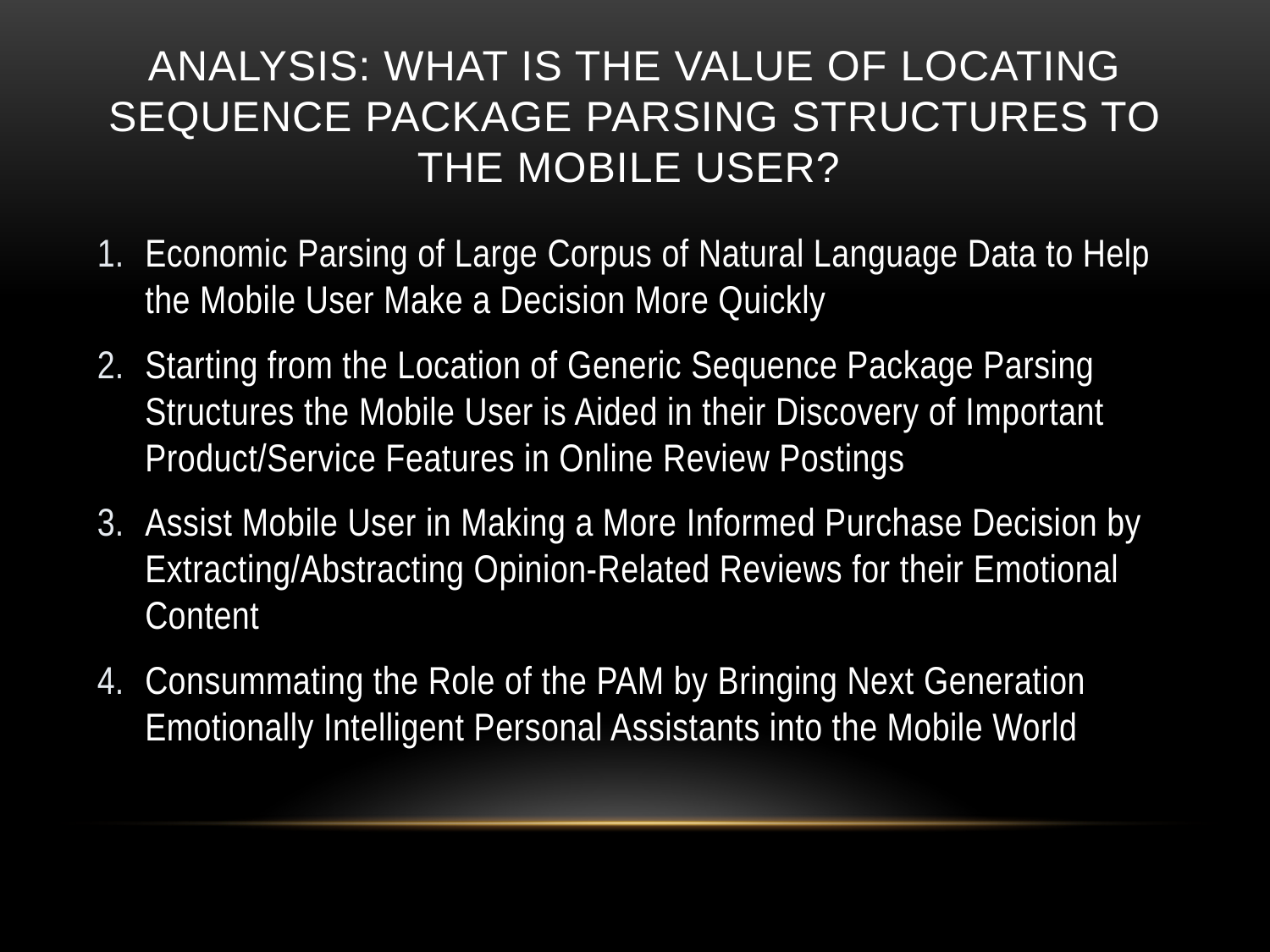

# Analysis: what is the value of locating Sequence package parsing structures to the Mobile User?
Economic Parsing of Large Corpus of Natural Language Data to Help the Mobile User Make a Decision More Quickly
Starting from the Location of Generic Sequence Package Parsing Structures the Mobile User is Aided in their Discovery of Important Product/Service Features in Online Review Postings
Assist Mobile User in Making a More Informed Purchase Decision by Extracting/Abstracting Opinion-Related Reviews for their Emotional Content
Consummating the Role of the PAM by Bringing Next Generation Emotionally Intelligent Personal Assistants into the Mobile World